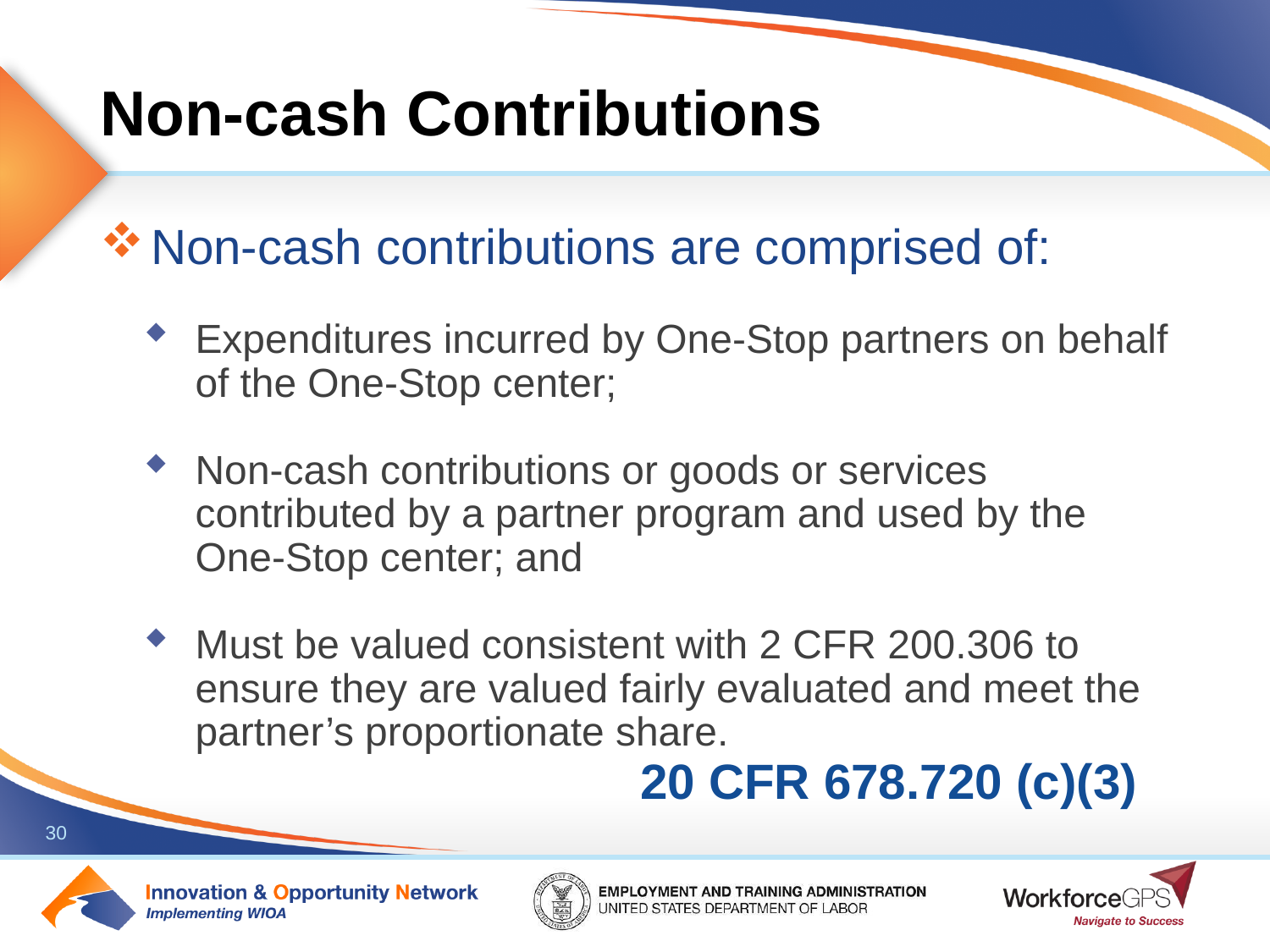

# Non-cash Contributions
Non-cash contributions are comprised of:

Expenditures incurred by One-Stop partners on behalf of the One-Stop center;

Non-cash contributions or goods or services contributed by a partner program and used by the One-Stop center; and

Must be valued consistent with 2 CFR 200.306 to ensure they are valued fairly evaluated and meet the partner’s proportionate share.
20 CFR 678.720 (c)(3)